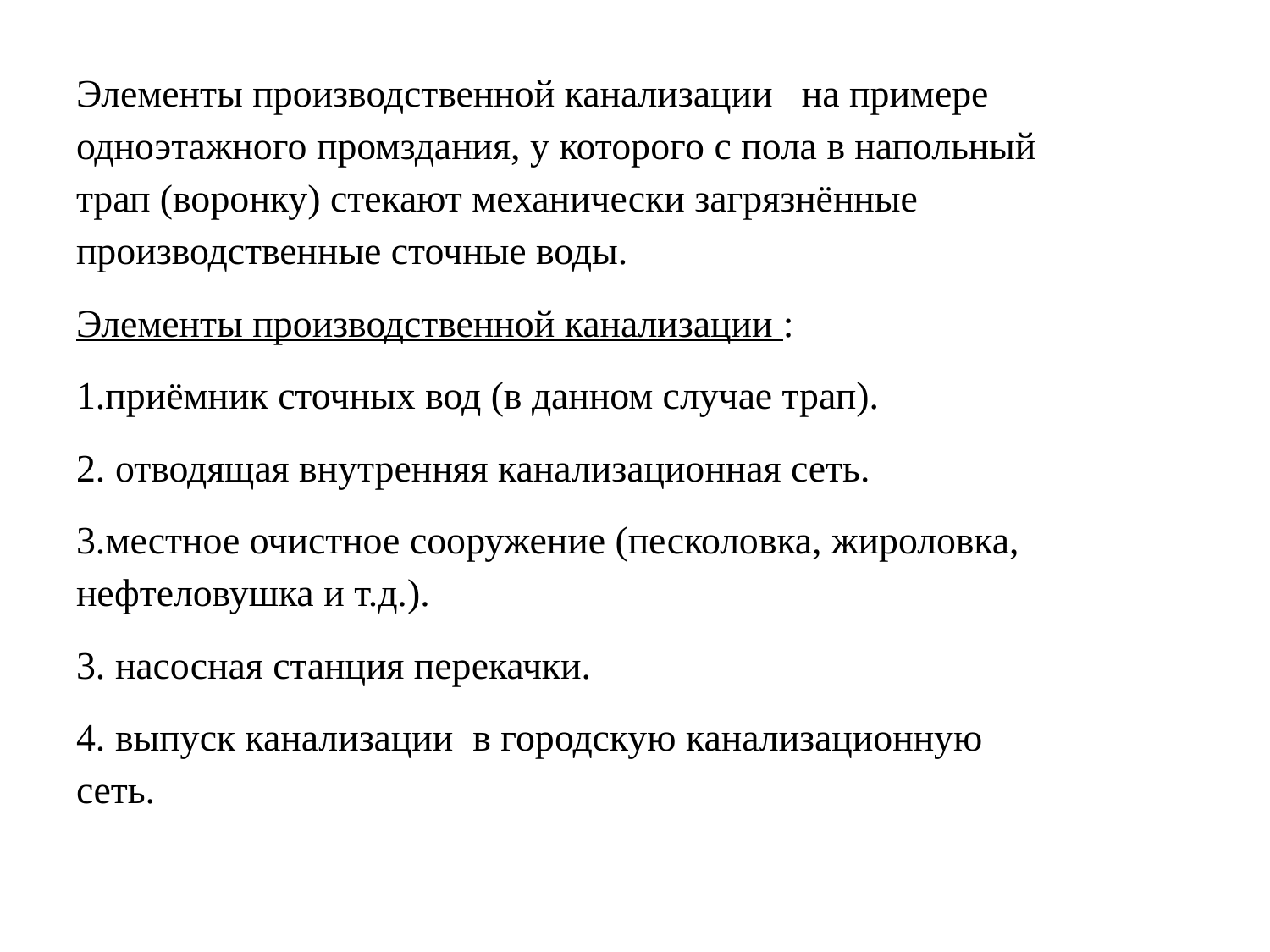

Элементы производственной канализации   на примере одноэтажного промздания, у которого с пола в напольный трап (воронку) стекают механически загрязнённые производственные сточные воды.
Элементы производственной канализации :
1.приёмник сточных вод (в данном случае трап).
2. отводящая внутренняя канализационная сеть.
3.местное очистное сооружение (песколовка, жироловка, нефтеловушка и т.д.).
3. насосная станция перекачки.
4. выпуск канализации  в городскую канализационную сеть.